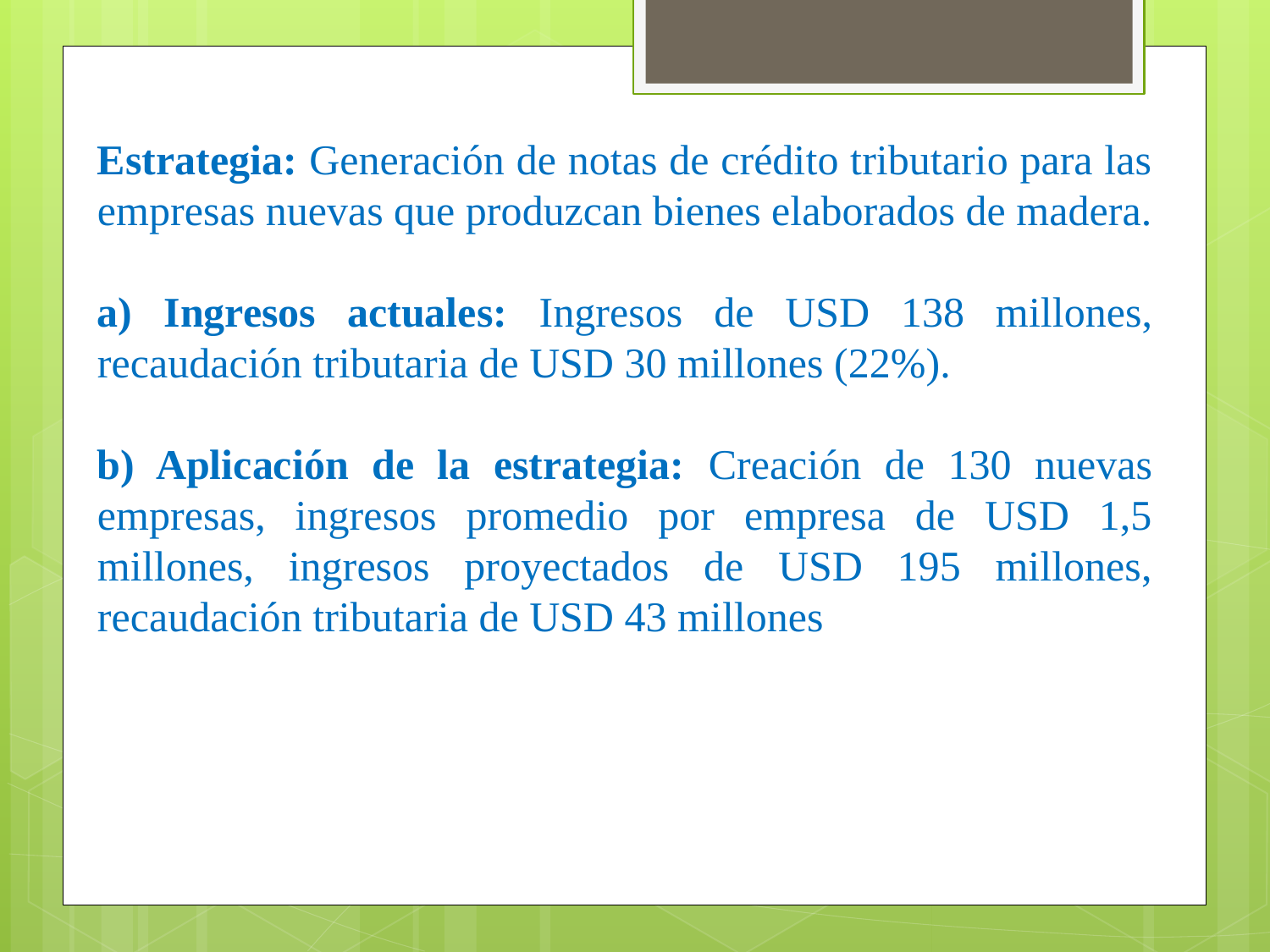

Estrategia: Generación de notas de crédito tributario para las empresas nuevas que produzcan bienes elaborados de madera.

a) Ingresos actuales: Ingresos de USD 138 millones, recaudación tributaria de USD 30 millones (22%).

b) Aplicación de la estrategia: Creación de 130 nuevas empresas, ingresos promedio por empresa de USD 1,5 millones, ingresos proyectados de USD 195 millones, recaudación tributaria de USD 43 millones